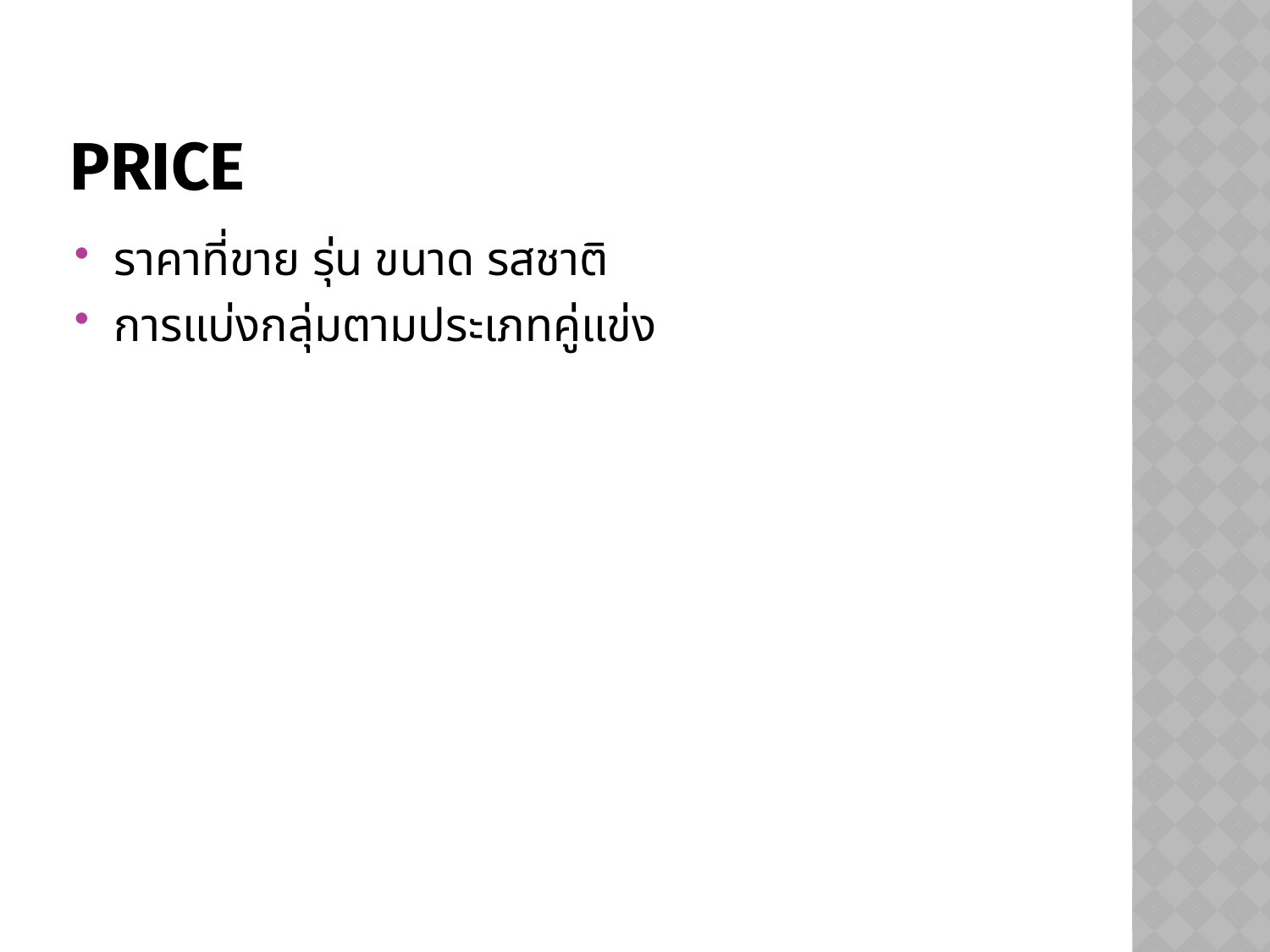

# Price
ราคาที่ขาย รุ่น ขนาด รสชาติ
การแบ่งกลุ่มตามประเภทคู่แข่ง